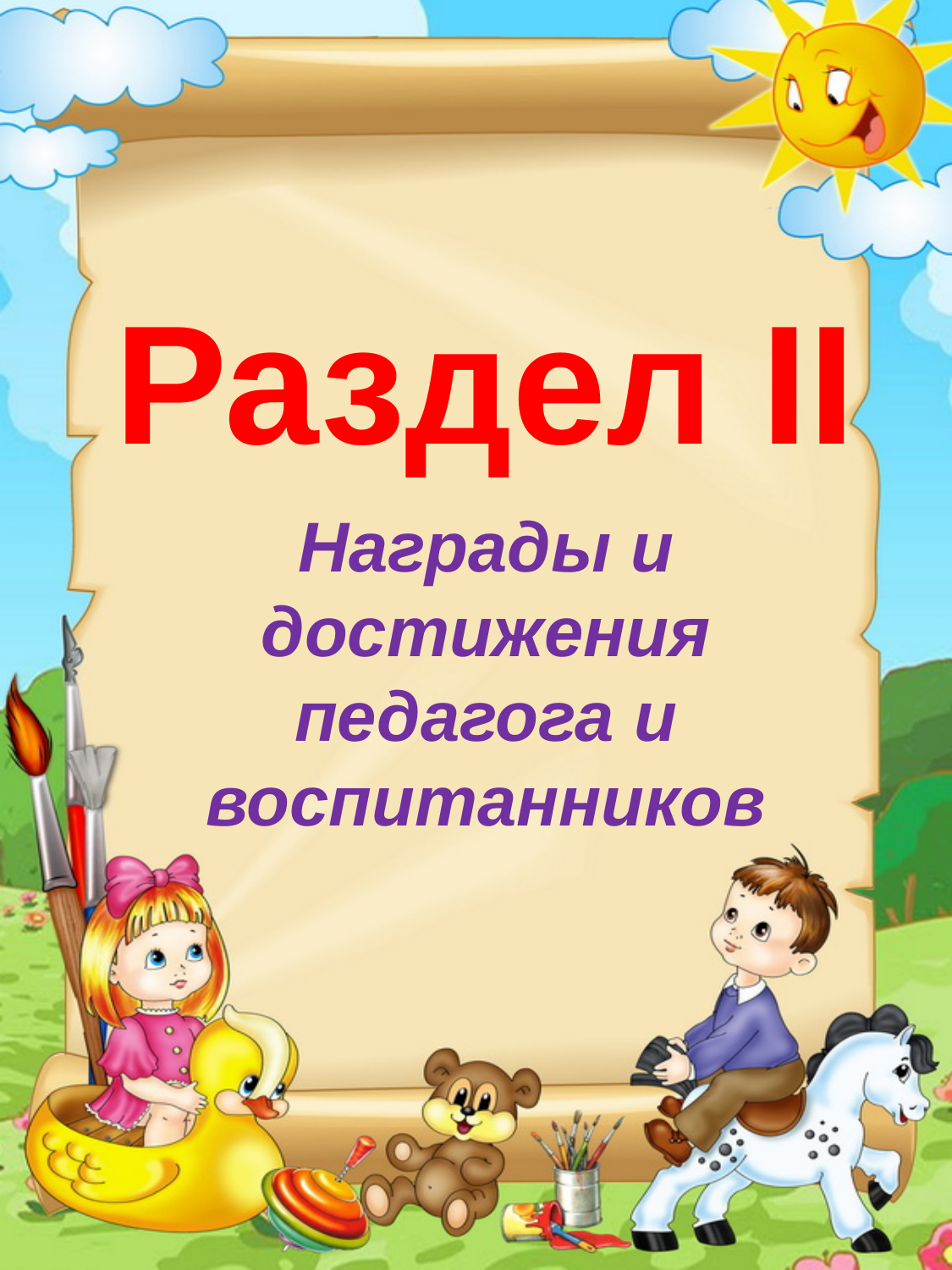

# Раздел II
Награды и достижения педагога и воспитанников